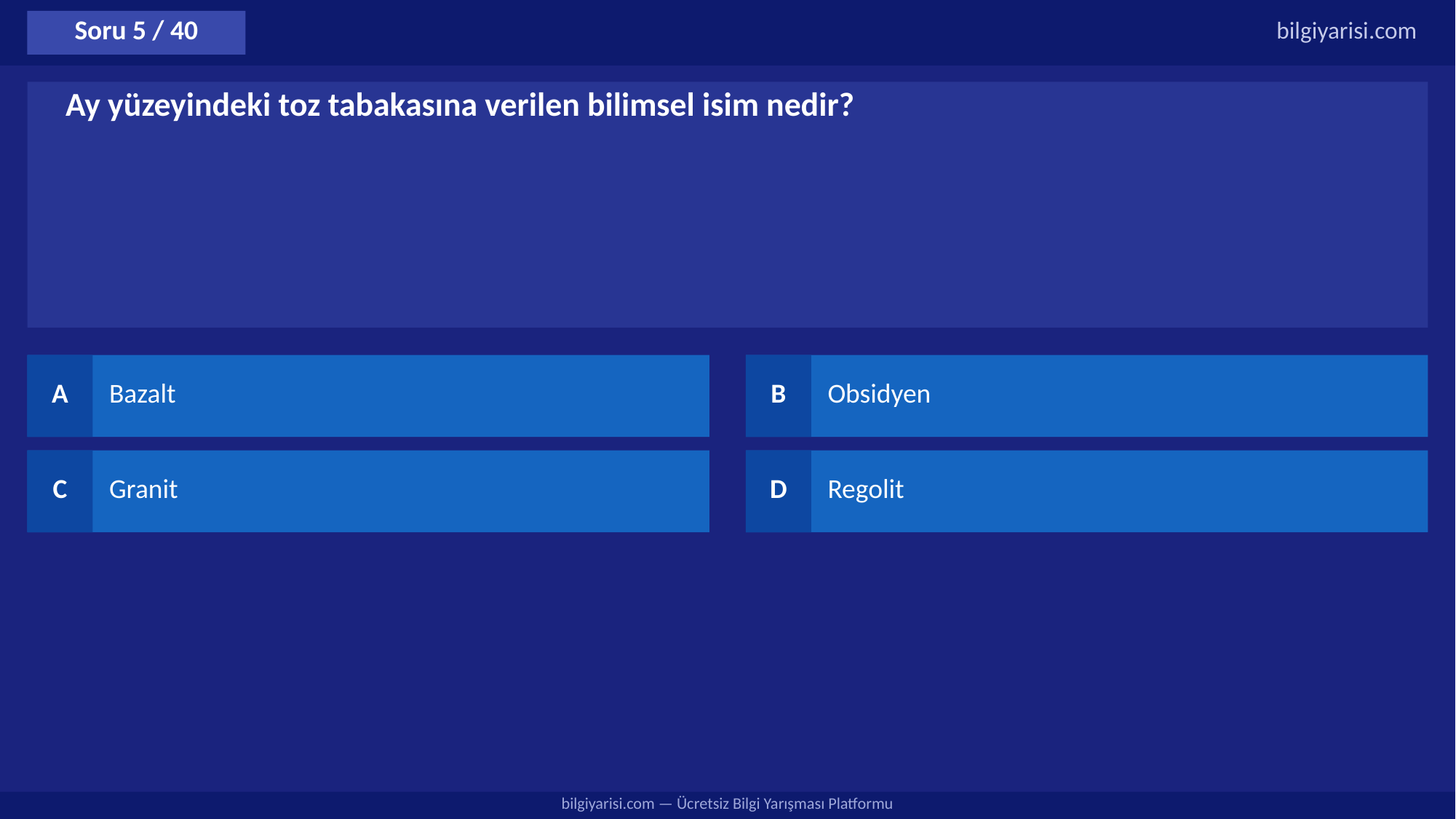

Soru 5 / 40
bilgiyarisi.com

Ay yüzeyindeki toz tabakasına verilen bilimsel isim nedir?

A
Bazalt

B
Obsidyen

C
Granit

D
Regolit
bilgiyarisi.com — Ücretsiz Bilgi Yarışması Platformu